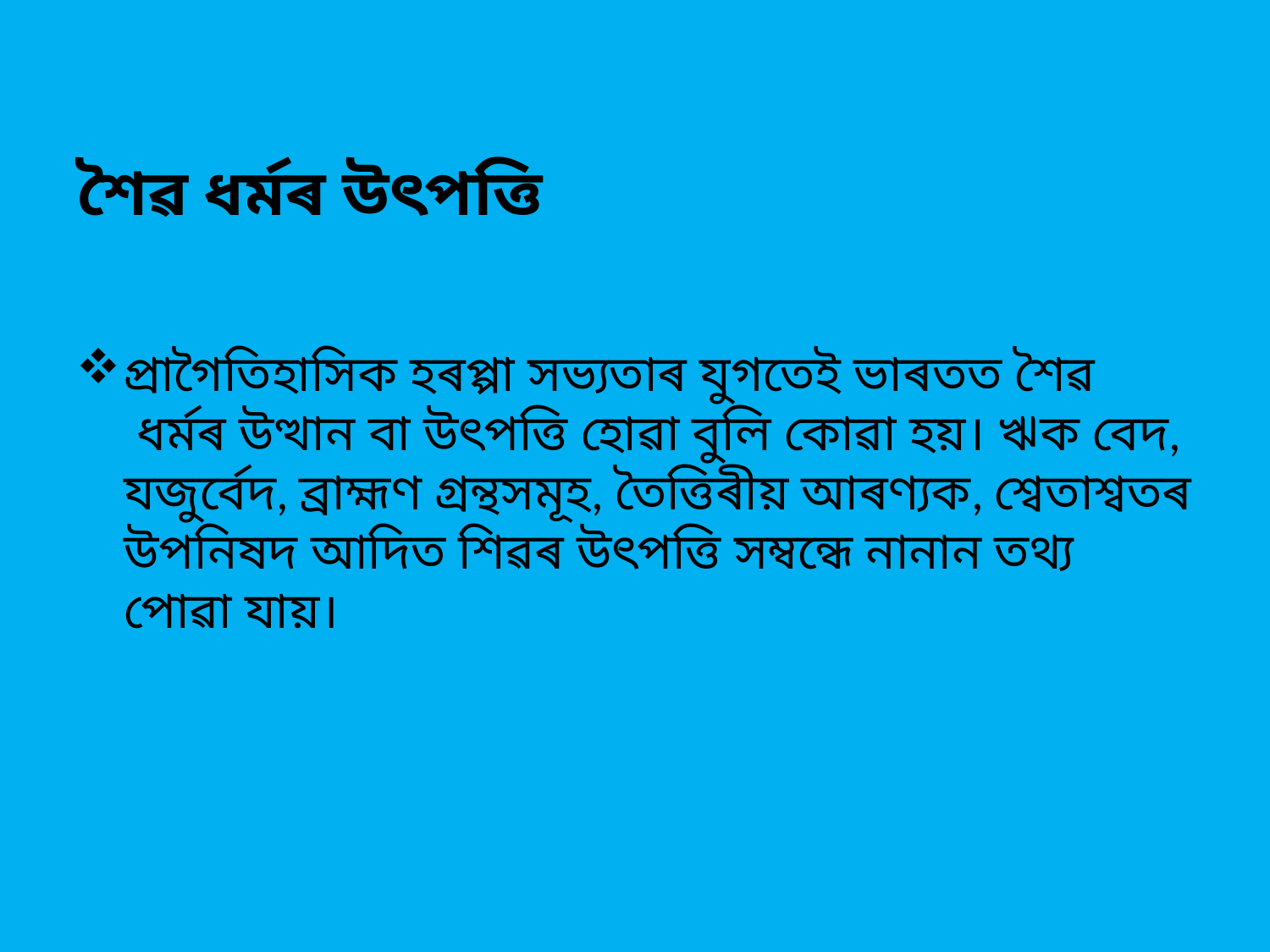

# শৈৱ ধৰ্মৰ উৎপত্তি
প্ৰাগৈতিহাসিক হৰপ্পা সভ্যতাৰ যুগতেই ভাৰতত শৈৱ         ধৰ্মৰ উত্থান বা উৎপত্তি হোৱা বুলি কোৱা হয়। ঋক বেদ, যজুৰ্বেদ, ব্ৰাহ্মণ গ্ৰন্থসমূহ, তৈত্তিৰীয় আৰণ্যক, শ্বেতাশ্বতৰ উপনিষদ আদিত শিৱৰ উৎপত্তি সম্বন্ধে নানান তথ্য পোৱা যায়।